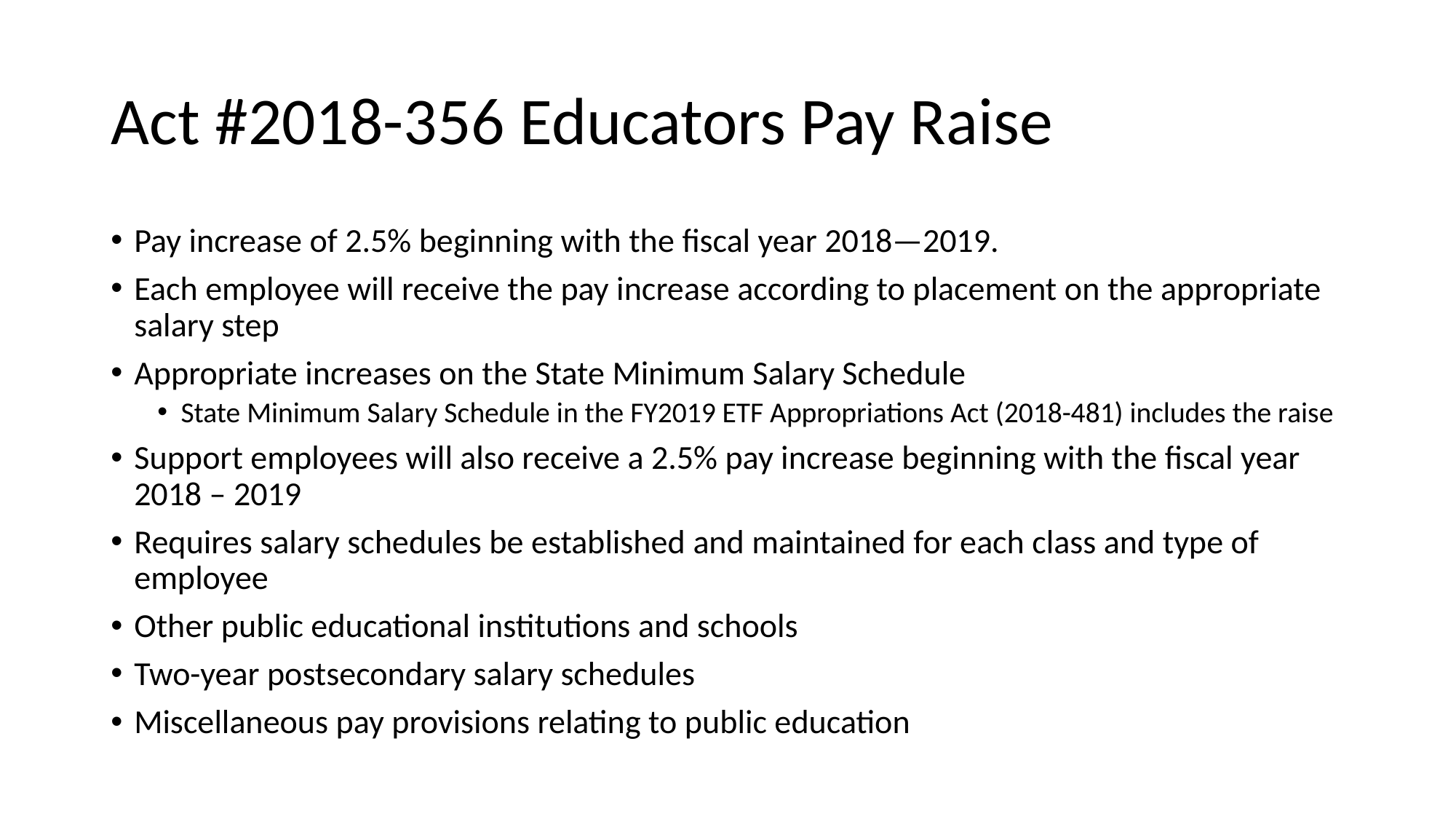

# Act #2018-356 Educators Pay Raise
Pay increase of 2.5% beginning with the fiscal year 2018—2019.
Each employee will receive the pay increase according to placement on the appropriate salary step
Appropriate increases on the State Minimum Salary Schedule
State Minimum Salary Schedule in the FY2019 ETF Appropriations Act (2018-481) includes the raise
Support employees will also receive a 2.5% pay increase beginning with the fiscal year 2018 – 2019
Requires salary schedules be established and maintained for each class and type of employee
Other public educational institutions and schools
Two-year postsecondary salary schedules
Miscellaneous pay provisions relating to public education